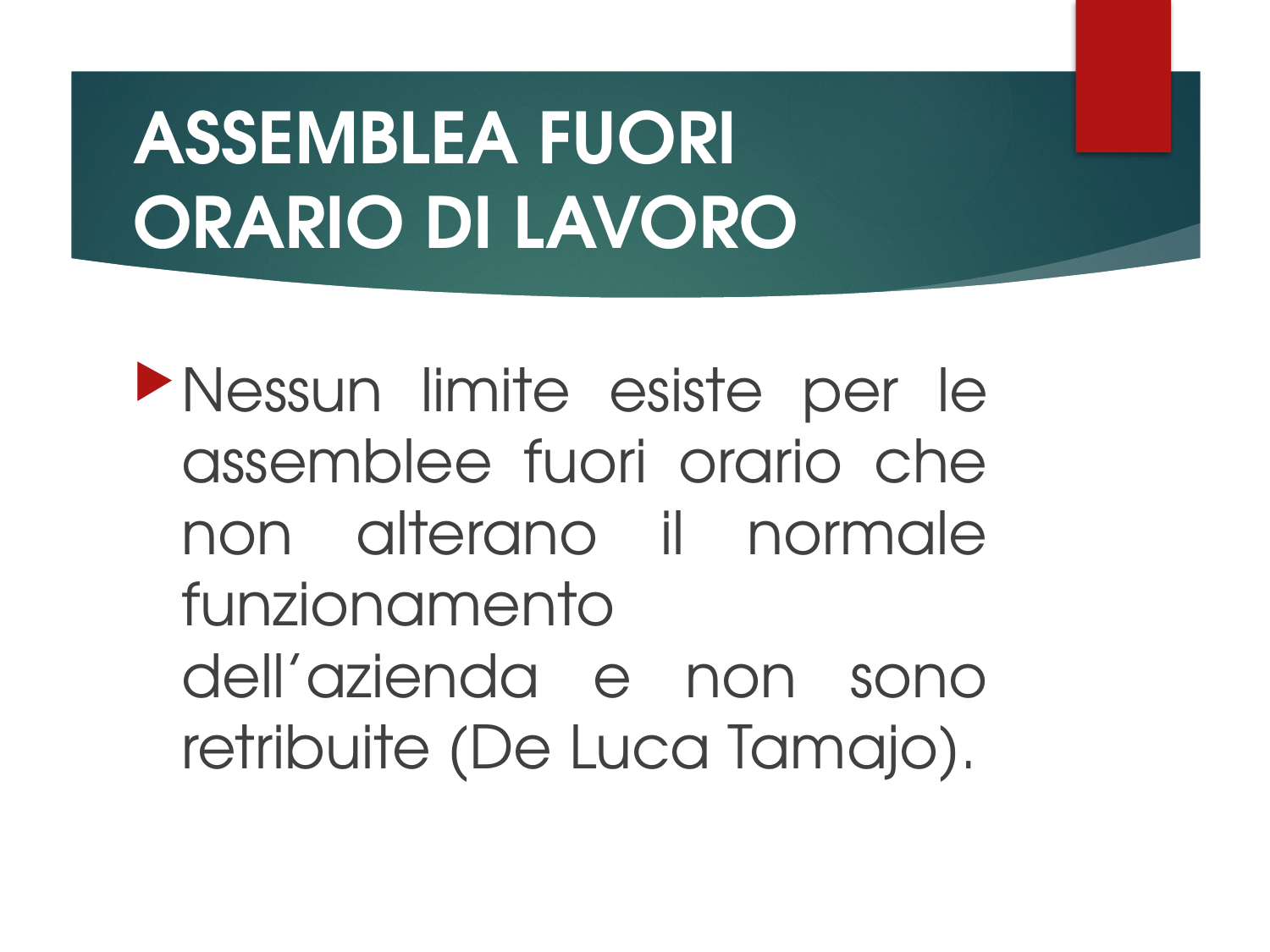

# ASSEMBLEA FUORI ORARIO DI LAVORO
Nessun limite esiste per le assemblee fuori orario che non alterano il normale funzionamento dell’azienda e non sono retribuite (De Luca Tamajo).